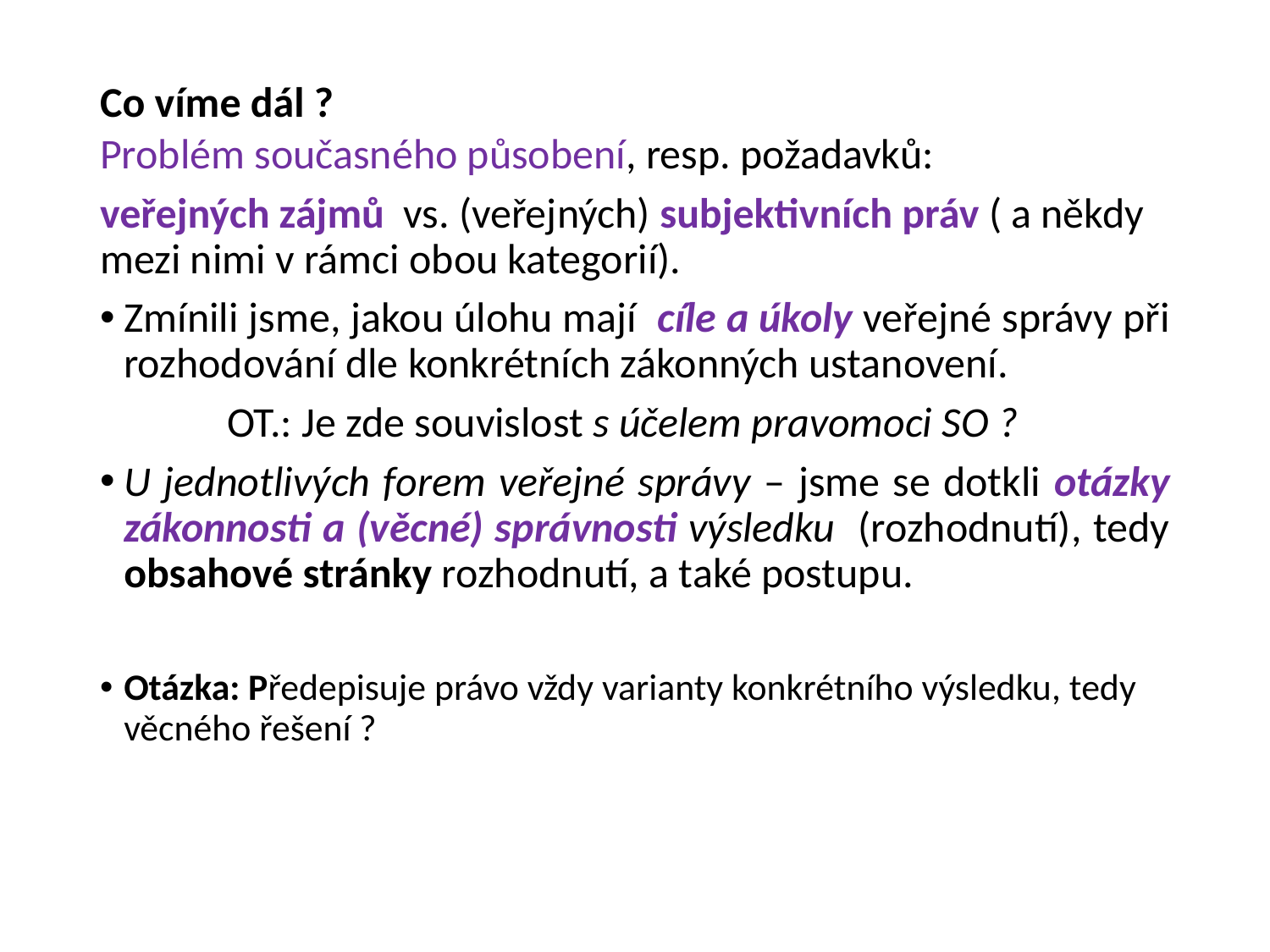

# Co víme dál ?
Problém současného působení, resp. požadavků:
veřejných zájmů  vs. (veřejných) subjektivních práv ( a někdy mezi nimi v rámci obou kategorií).
Zmínili jsme, jakou úlohu mají  cíle a úkoly veřejné správy při rozhodování dle konkrétních zákonných ustanovení.
	OT.: Je zde souvislost s účelem pravomoci SO ?
U jednotlivých forem veřejné správy – jsme se dotkli otázky zákonnosti a (věcné) správnosti výsledku  (rozhodnutí), tedy obsahové stránky rozhodnutí, a také postupu.

Otázka: Předepisuje právo vždy varianty konkrétního výsledku, tedy věcného řešení ?